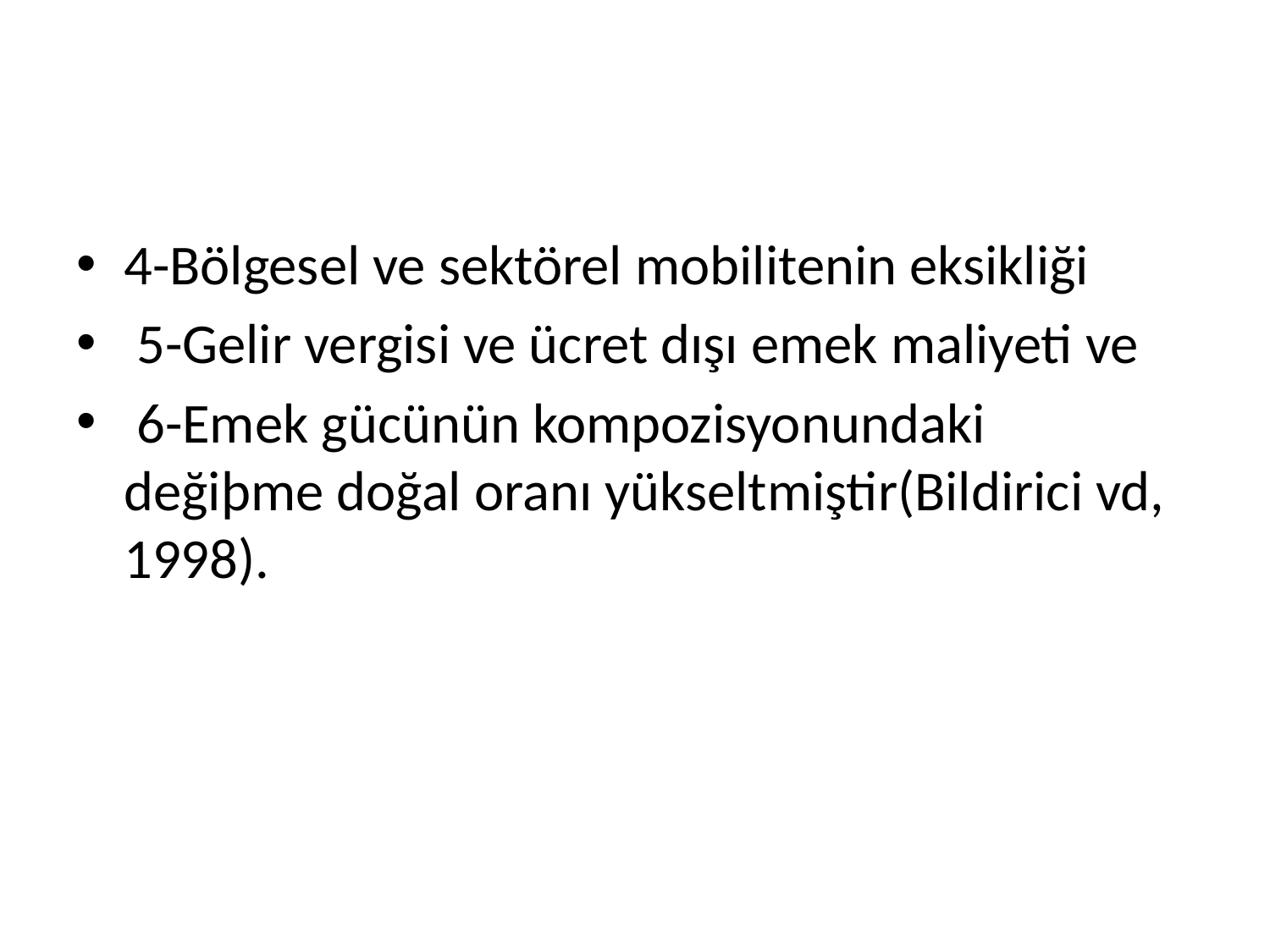

#
4-Bölgesel ve sektörel mobilitenin eksikliği
 5-Gelir vergisi ve ücret dışı emek maliyeti ve
 6-Emek gücünün kompozisyonundaki değiþme doğal oranı yükseltmiştir(Bildirici vd, 1998).